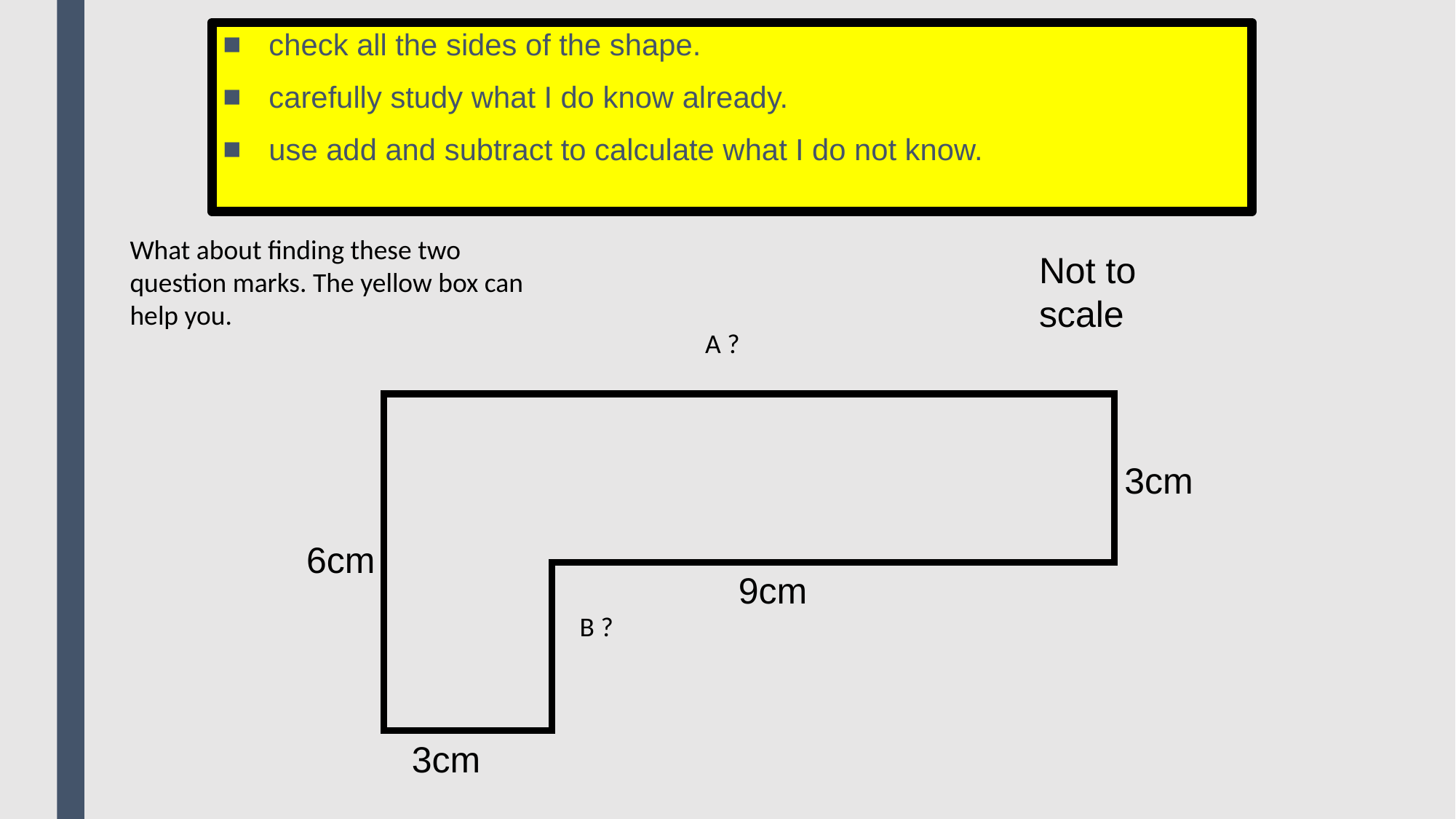

check all the sides of the shape.
carefully study what I do know already.
use add and subtract to calculate what I do not know.

What about finding these two question marks. The yellow box can help you.
Not to scale
A ?

3cm
6cm
9cm
B ?
3cm